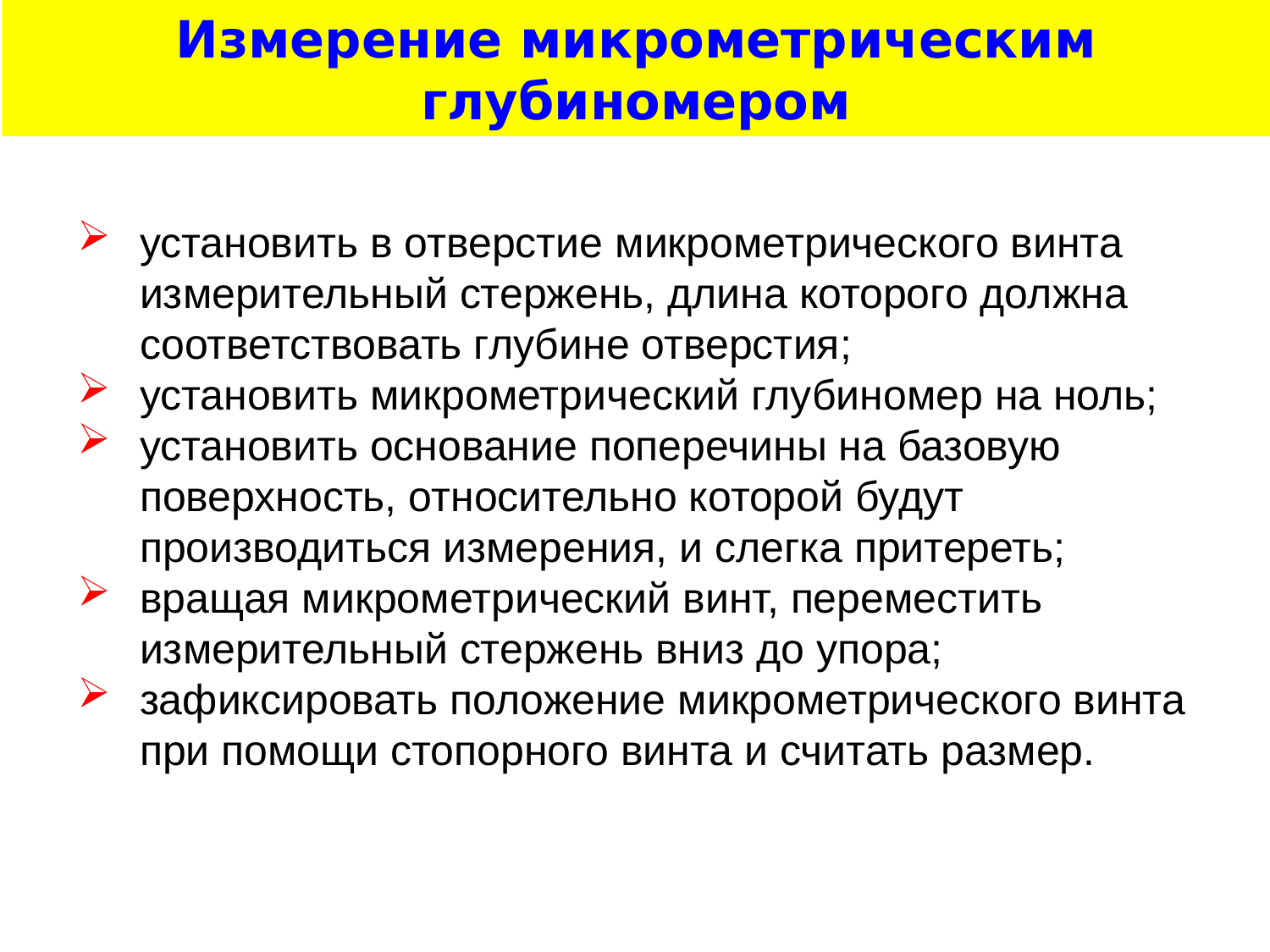

# Измерение микрометрическим глубиномером
установить в отверстие микрометрического винта измерительный стержень, длина которого должна соответствовать глубине отверстия;
установить микрометрический глубиномер на ноль;
установить основание поперечины на базовую поверхность, относительно которой будут производиться измерения, и слегка притереть;
вращая микрометрический винт, переместить измерительный стержень вниз до упора;
зафиксировать положение микрометрического винта при помощи стопорного винта и считать размер.